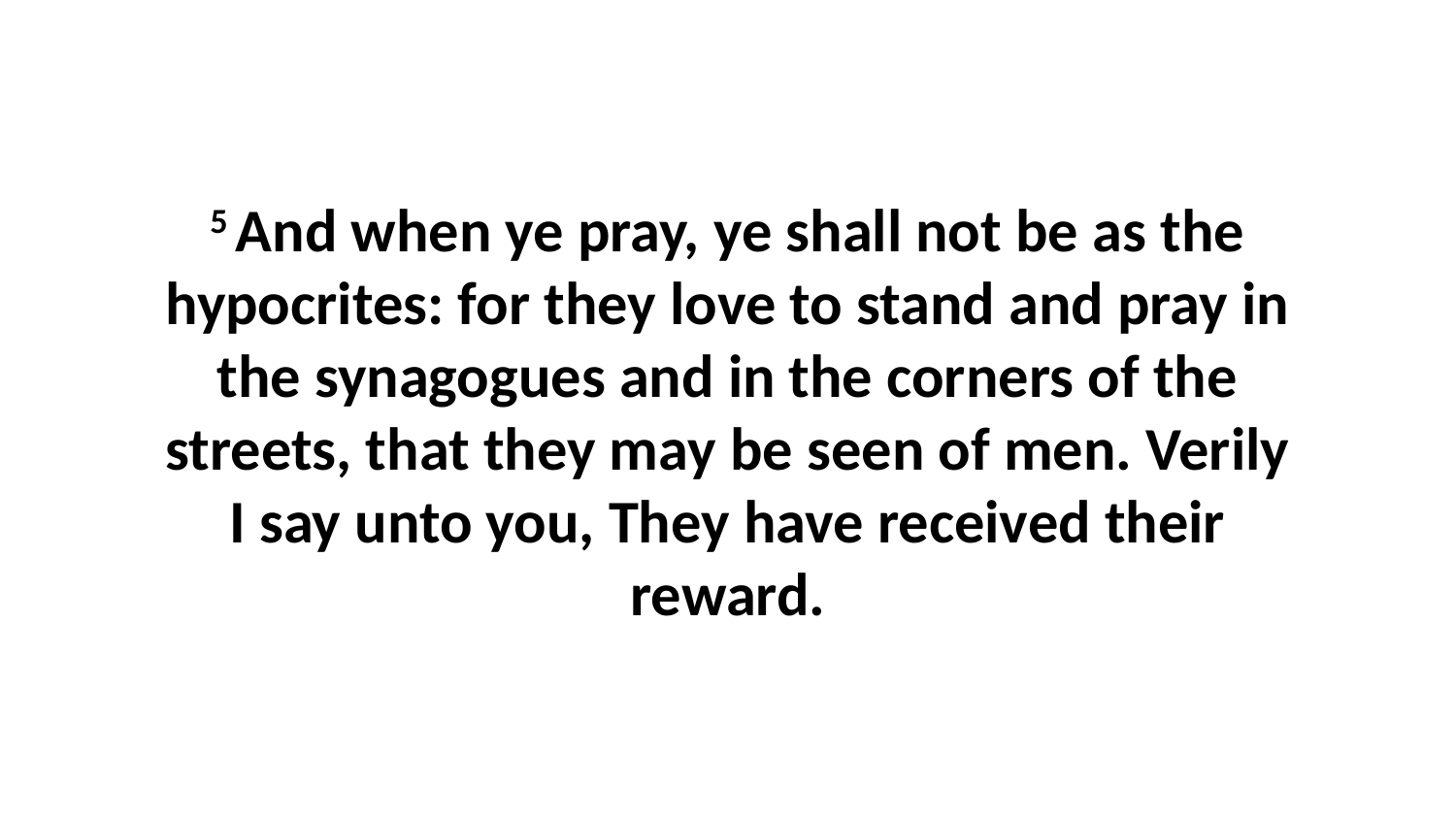

5 And when ye pray, ye shall not be as the hypocrites: for they love to stand and pray in the synagogues and in the corners of the streets, that they may be seen of men. Verily I say unto you, They have received their reward.